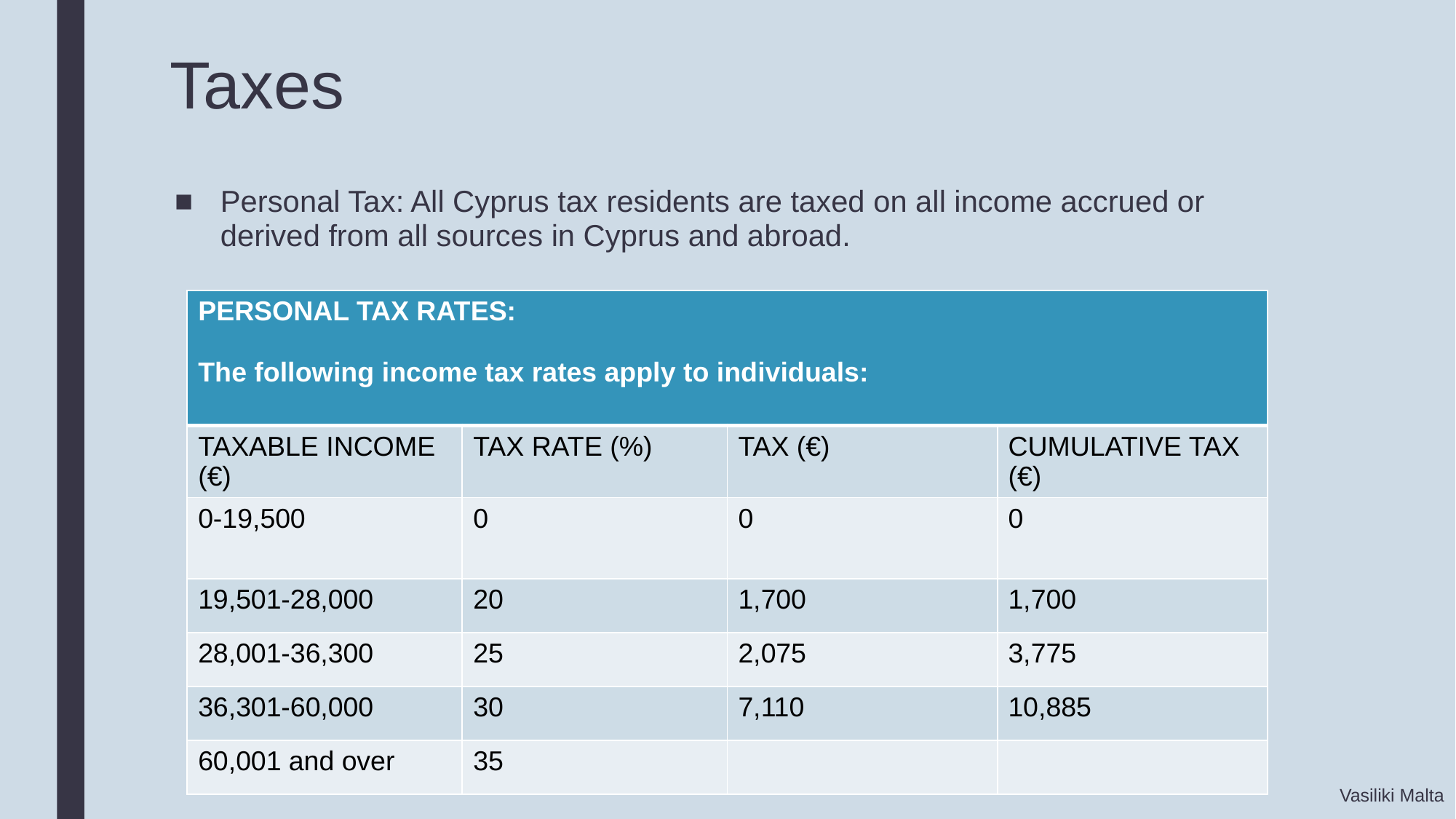

# Taxes
Personal Tax: All Cyprus tax residents are taxed on all income accrued or derived from all sources in Cyprus and abroad.

| PERSONAL TAX RATES: The following income tax rates apply to individuals: |  |  |  |
| --- | --- | --- | --- |
| TAXABLE INCOME (€) | TAX RATE (%) | TAX (€) | CUMULATIVE TAX (€) |
| 0-19,500 | 0 | 0 | 0 |
| 19,501-28,000 | 20 | 1,700 | 1,700 |
| 28,001-36,300 | 25 | 2,075 | 3,775 |
| 36,301-60,000 | 30 | 7,110 | 10,885 |
| 60,001 and over | 35 |  |  |
Vasiliki Malta